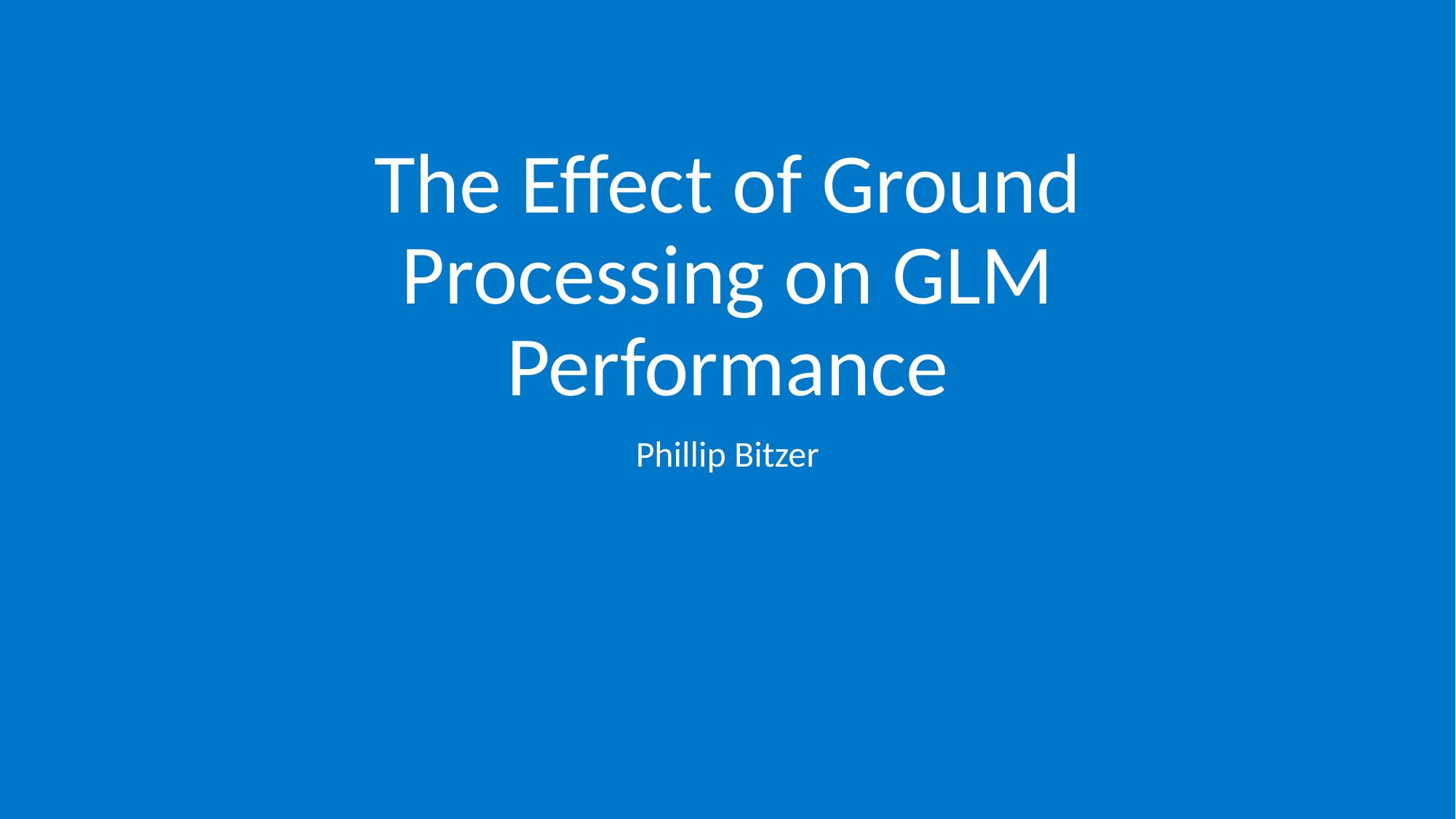

# The Effect of Ground Processing on GLM Performance
Phillip Bitzer